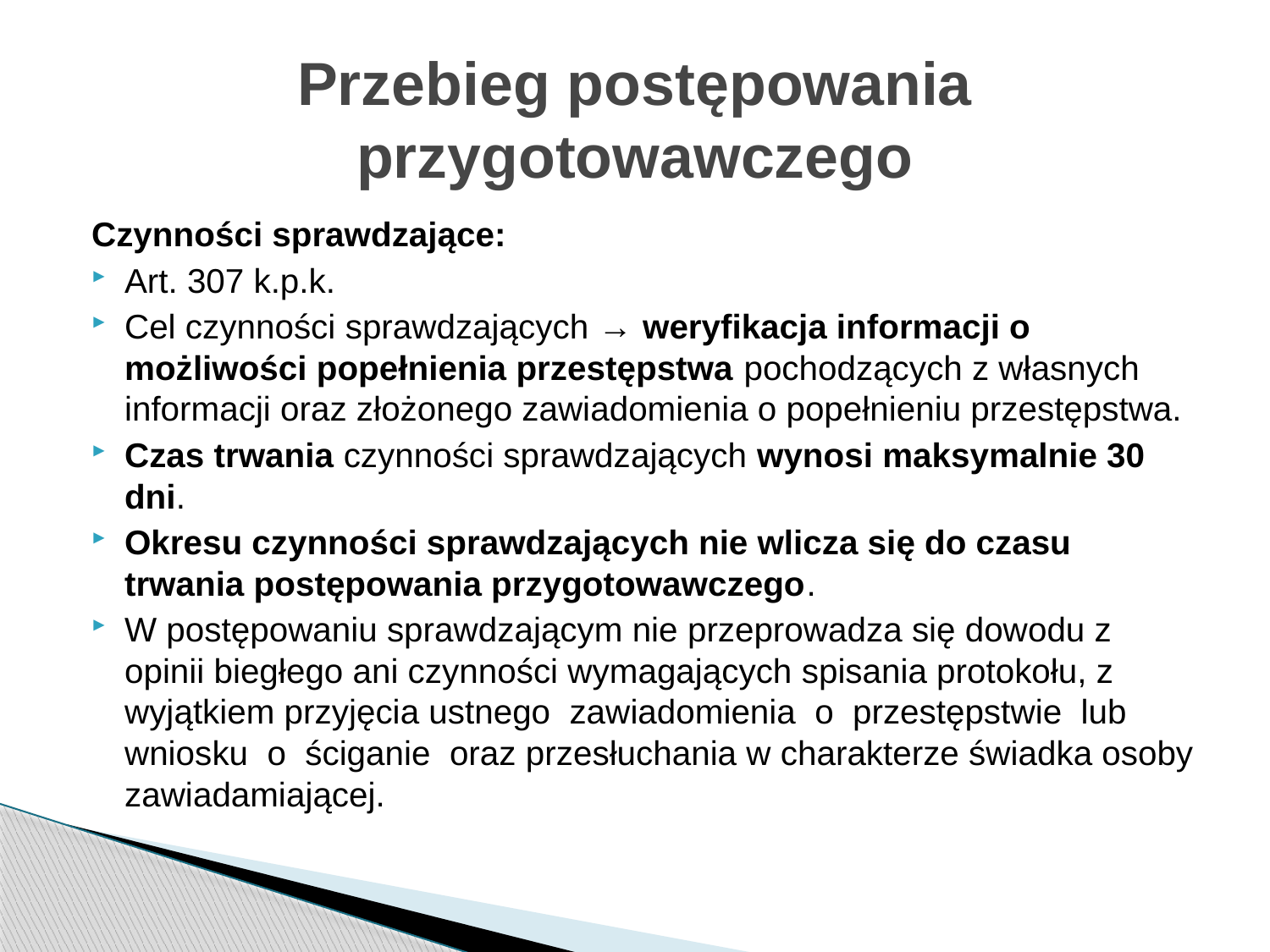

# Przebieg postępowania przygotowawczego
Czynności sprawdzające:
Art. 307 k.p.k.
Cel czynności sprawdzających → weryfikacja informacji o możliwości popełnienia przestępstwa pochodzących z własnych informacji oraz złożonego zawiadomienia o popełnieniu przestępstwa.
Czas trwania czynności sprawdzających wynosi maksymalnie 30 dni.
Okresu czynności sprawdzających nie wlicza się do czasu trwania postępowania przygotowawczego.
W postępowaniu sprawdzającym nie przeprowadza się dowodu z opinii biegłego ani czynności wymagających spisania protokołu, z wyjątkiem przyjęcia ustnego  zawiadomienia  o  przestępstwie  lub  wniosku  o  ściganie  oraz przesłuchania w charakterze świadka osoby zawiadamiającej.